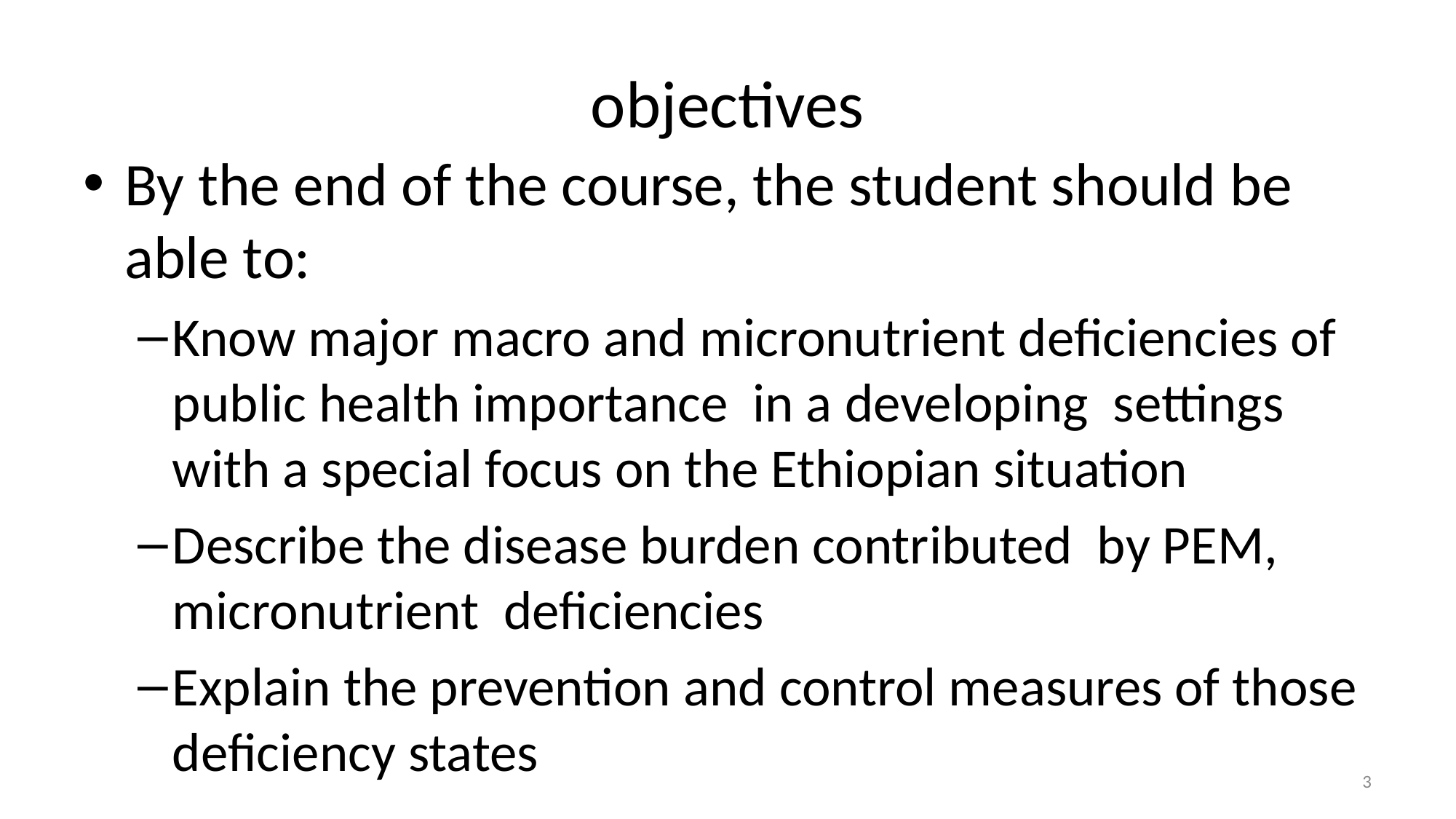

# objectives
By the end of the course, the student should be able to:
Know major macro and micronutrient deficiencies of public health importance  in a developing  settings  with a special focus on the Ethiopian situation
Describe the disease burden contributed  by PEM, micronutrient  deficiencies
Explain the prevention and control measures of those deficiency states

3